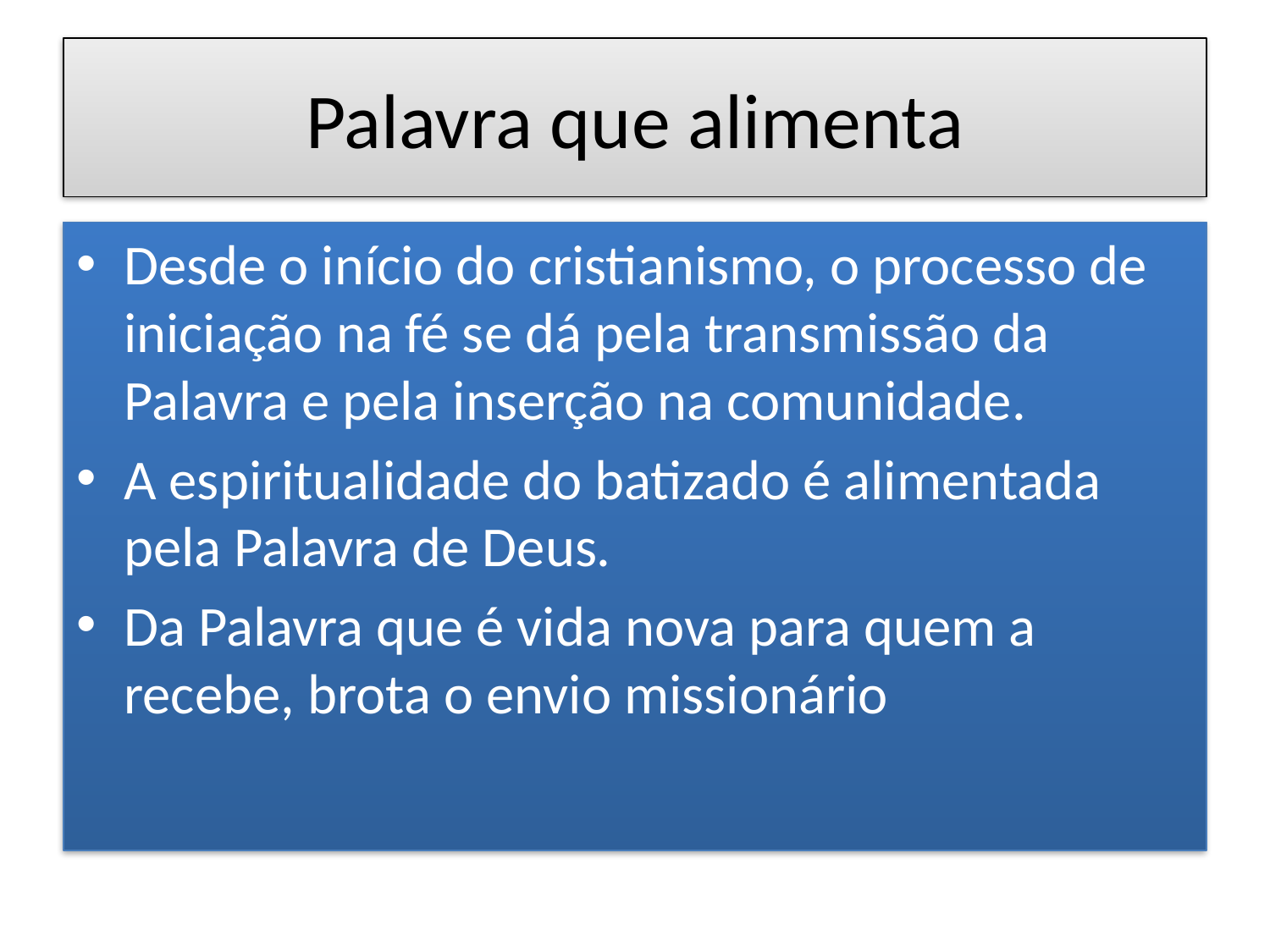

# Palavra que alimenta
Desde o início do cristianismo, o processo de iniciação na fé se dá pela transmissão da Palavra e pela inserção na comunidade.
A espiritualidade do batizado é alimentada pela Palavra de Deus.
Da Palavra que é vida nova para quem a recebe, brota o envio missionário